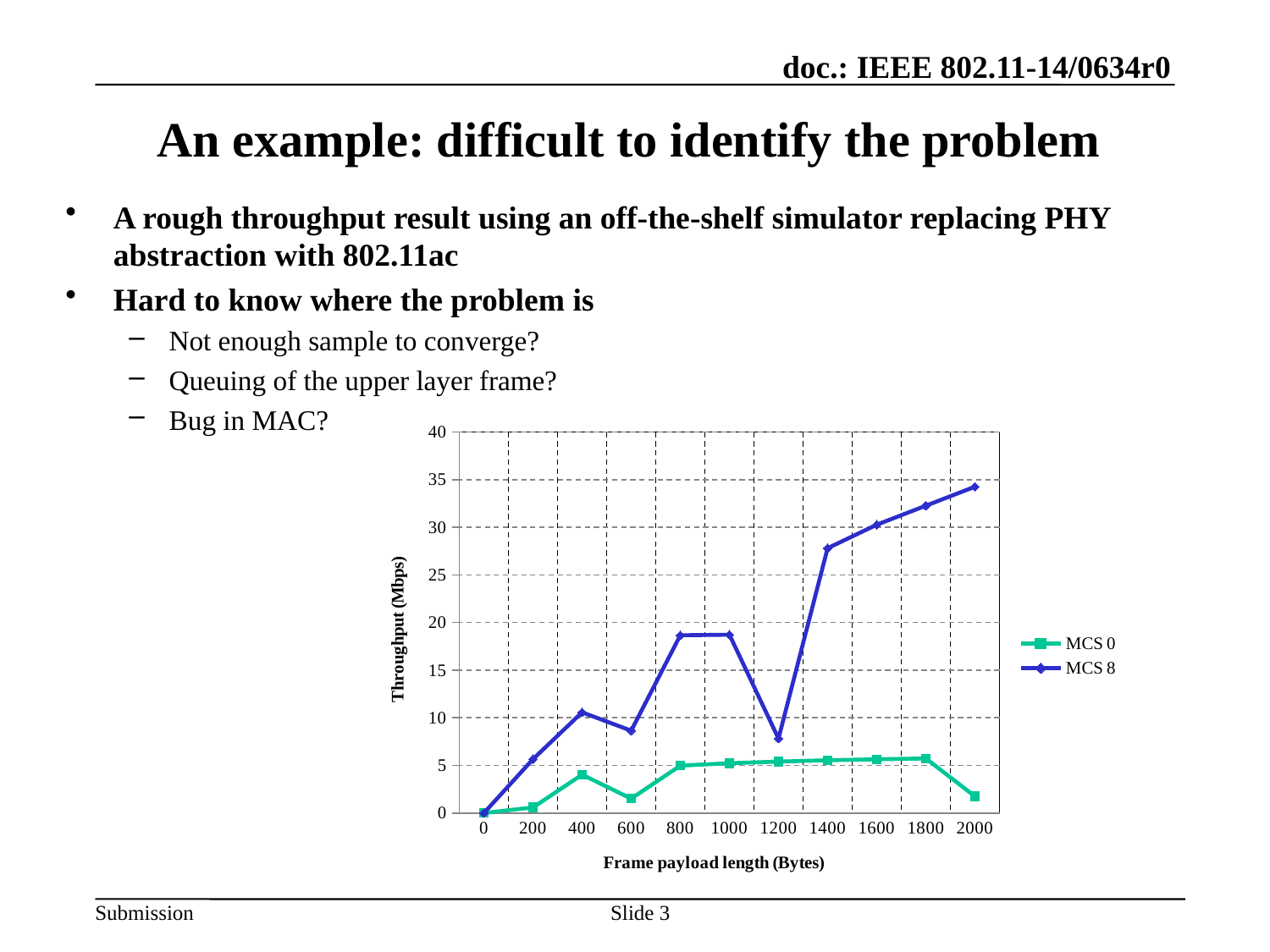

# An example: difficult to identify the problem
A rough throughput result using an off-the-shelf simulator replacing PHY abstraction with 802.11ac
Hard to know where the problem is
Not enough sample to converge?
Queuing of the upper layer frame?
Bug in MAC?

### Chart

| Category |  |  |
|---|---|---|
| 0 | 0.0 | 0.0 |
| 200 | 0.5864169999999964 | 5.6536819999999945 |
| 400 | 4.025895999999987 | 10.571041000000001 |
| 600 | 1.510247 | 8.643004 |
| 800 | 4.973941 | 18.666916 |
| 1000 | 5.226455999999987 | 18.726467 |
| 1200 | 5.397228 | 7.813563 |
| 1400 | 5.53767 | 27.80990400000003 |
| 1600 | 5.637677 | 30.273869 |
| 1800 | 5.7277979999999955 | 32.2659090000001 |
| 2000 | 1.752908 | 34.26369000000001 |
Slide 3